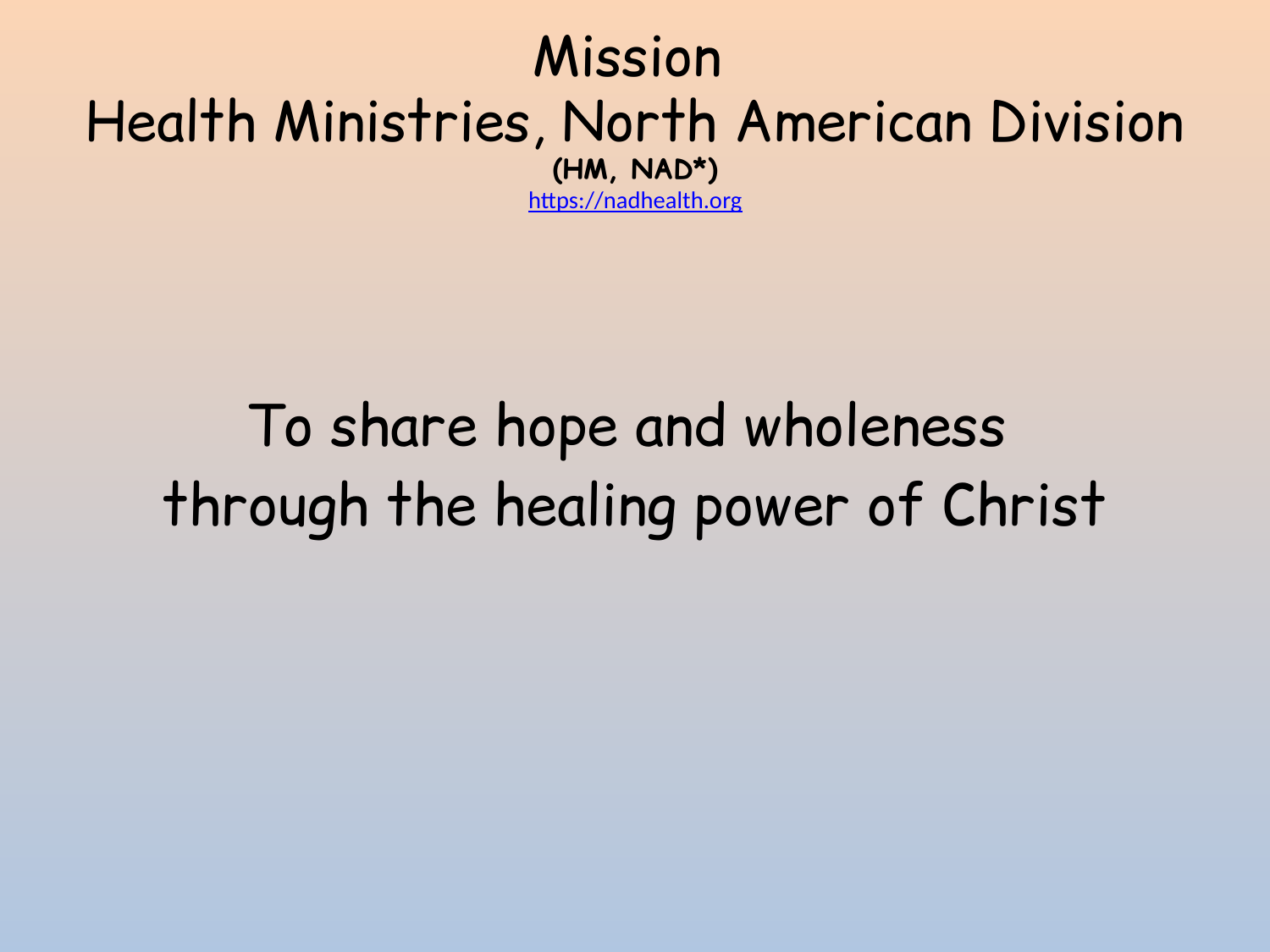

# Mission Health Ministries, North American Division (HM, NAD*) https://nadhealth.org

To share hope and wholeness
through the healing power of Christ